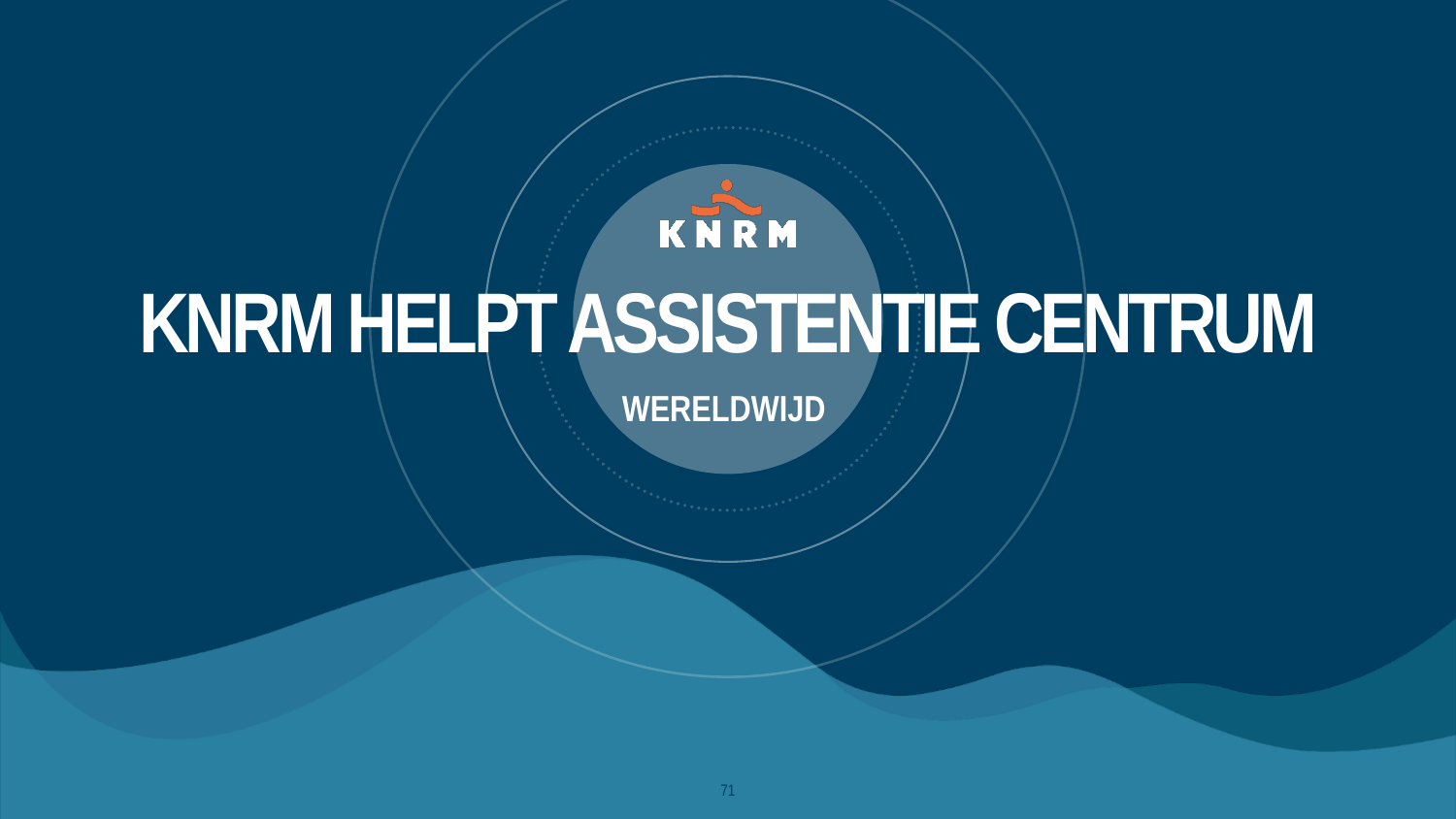

# knrm helpt assistentie centrum
Wereldwijd
71